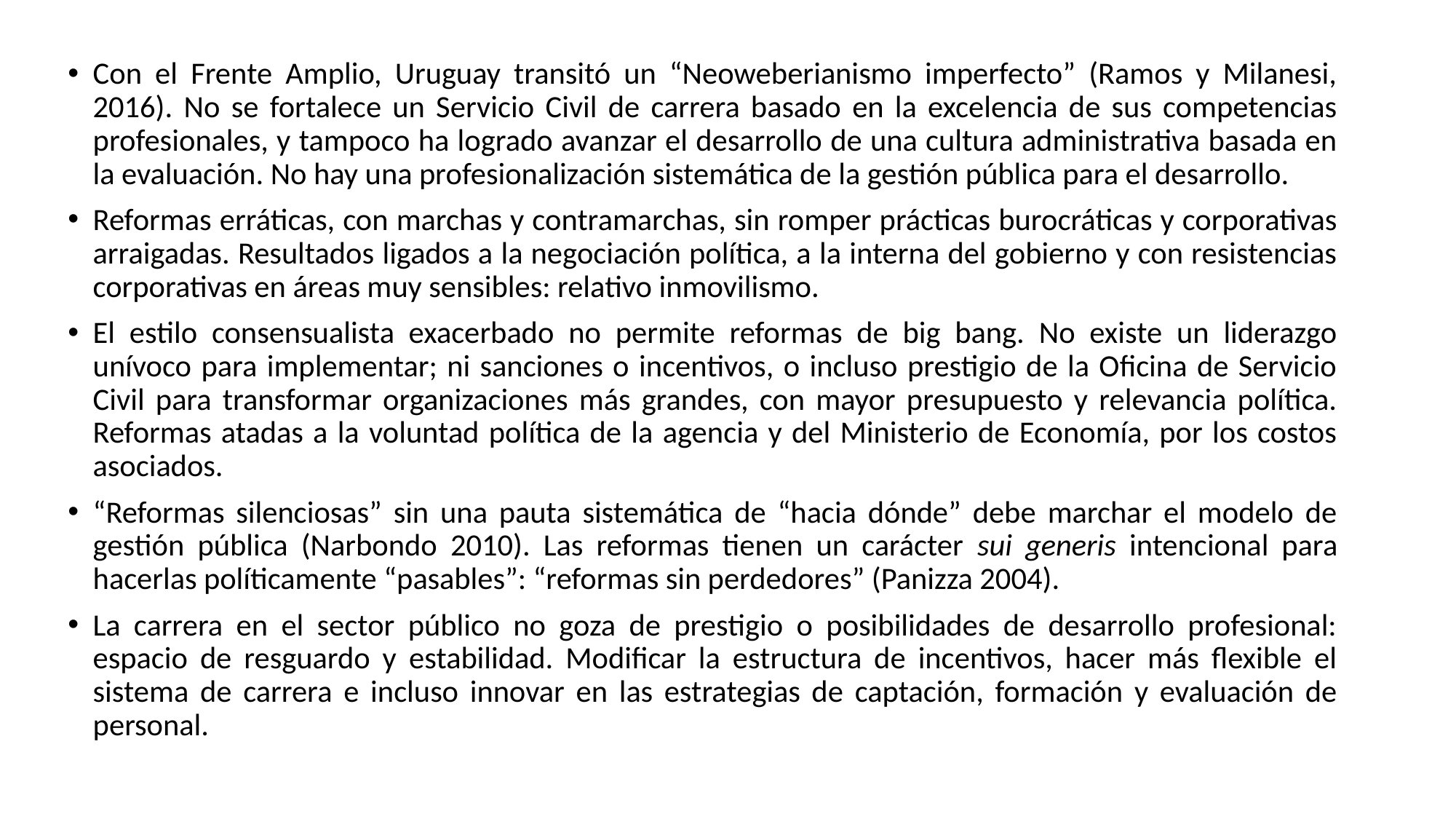

Con el Frente Amplio, Uruguay transitó un “Neoweberianismo imperfecto” (Ramos y Milanesi, 2016). No se fortalece un Servicio Civil de carrera basado en la excelencia de sus competencias profesionales, y tampoco ha logrado avanzar el desarrollo de una cultura administrativa basada en la evaluación. No hay una profesionalización sistemática de la gestión pública para el desarrollo.
Reformas erráticas, con marchas y contramarchas, sin romper prácticas burocráticas y corporativas arraigadas. Resultados ligados a la negociación política, a la interna del gobierno y con resistencias corporativas en áreas muy sensibles: relativo inmovilismo.
El estilo consensualista exacerbado no permite reformas de big bang. No existe un liderazgo unívoco para implementar; ni sanciones o incentivos, o incluso prestigio de la Oficina de Servicio Civil para transformar organizaciones más grandes, con mayor presupuesto y relevancia política. Reformas atadas a la voluntad política de la agencia y del Ministerio de Economía, por los costos asociados.
“Reformas silenciosas” sin una pauta sistemática de “hacia dónde” debe marchar el modelo de gestión pública (Narbondo 2010). Las reformas tienen un carácter sui generis intencional para hacerlas políticamente “pasables”: “reformas sin perdedores” (Panizza 2004).
La carrera en el sector público no goza de prestigio o posibilidades de desarrollo profesional: espacio de resguardo y estabilidad. Modificar la estructura de incentivos, hacer más flexible el sistema de carrera e incluso innovar en las estrategias de captación, formación y evaluación de personal.